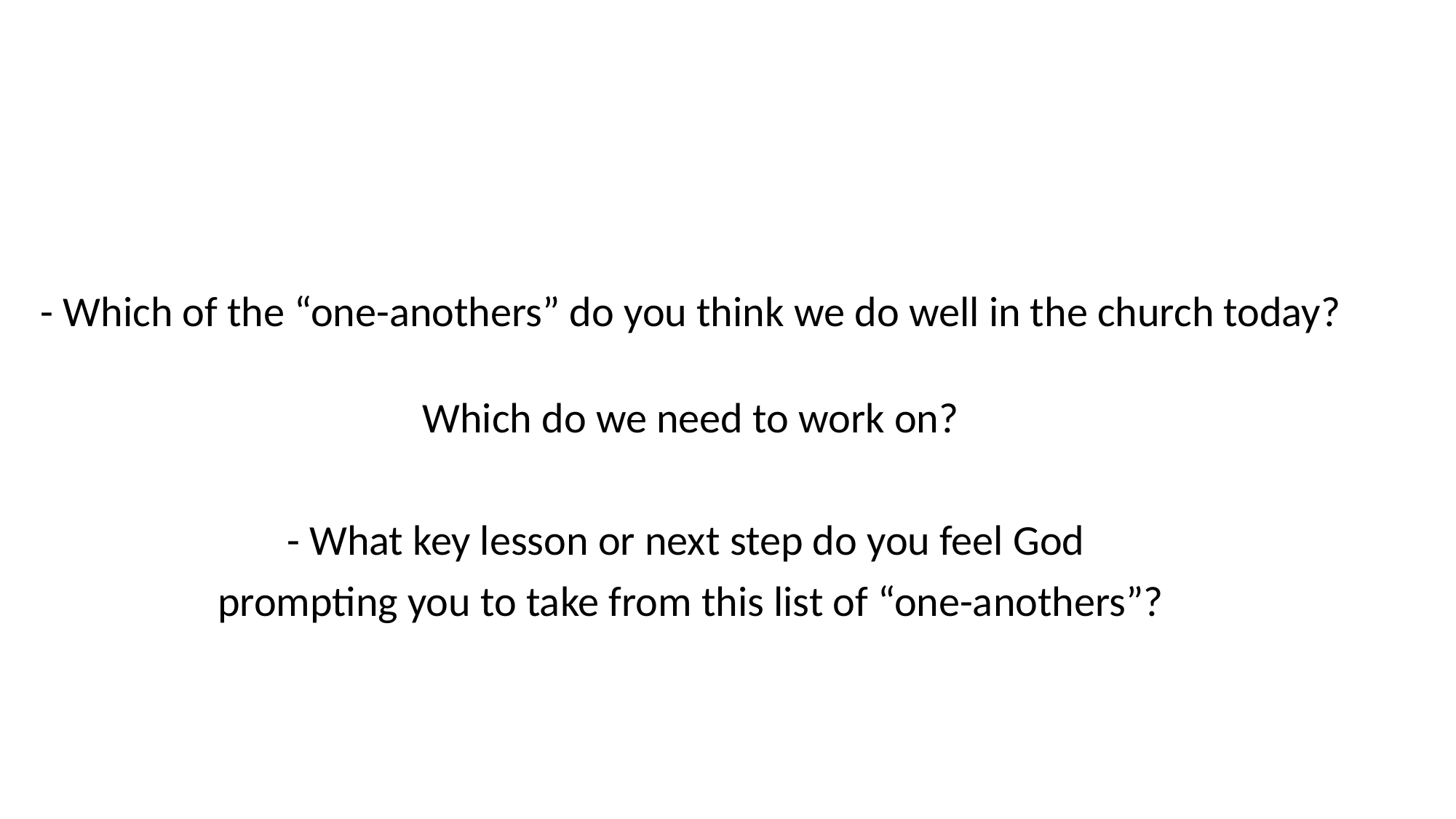

- Which of the “one-anothers” do you think we do well in the church today?
Which do we need to work on?

- What key lesson or next step do you feel God
prompting you to take from this list of “one-anothers”?